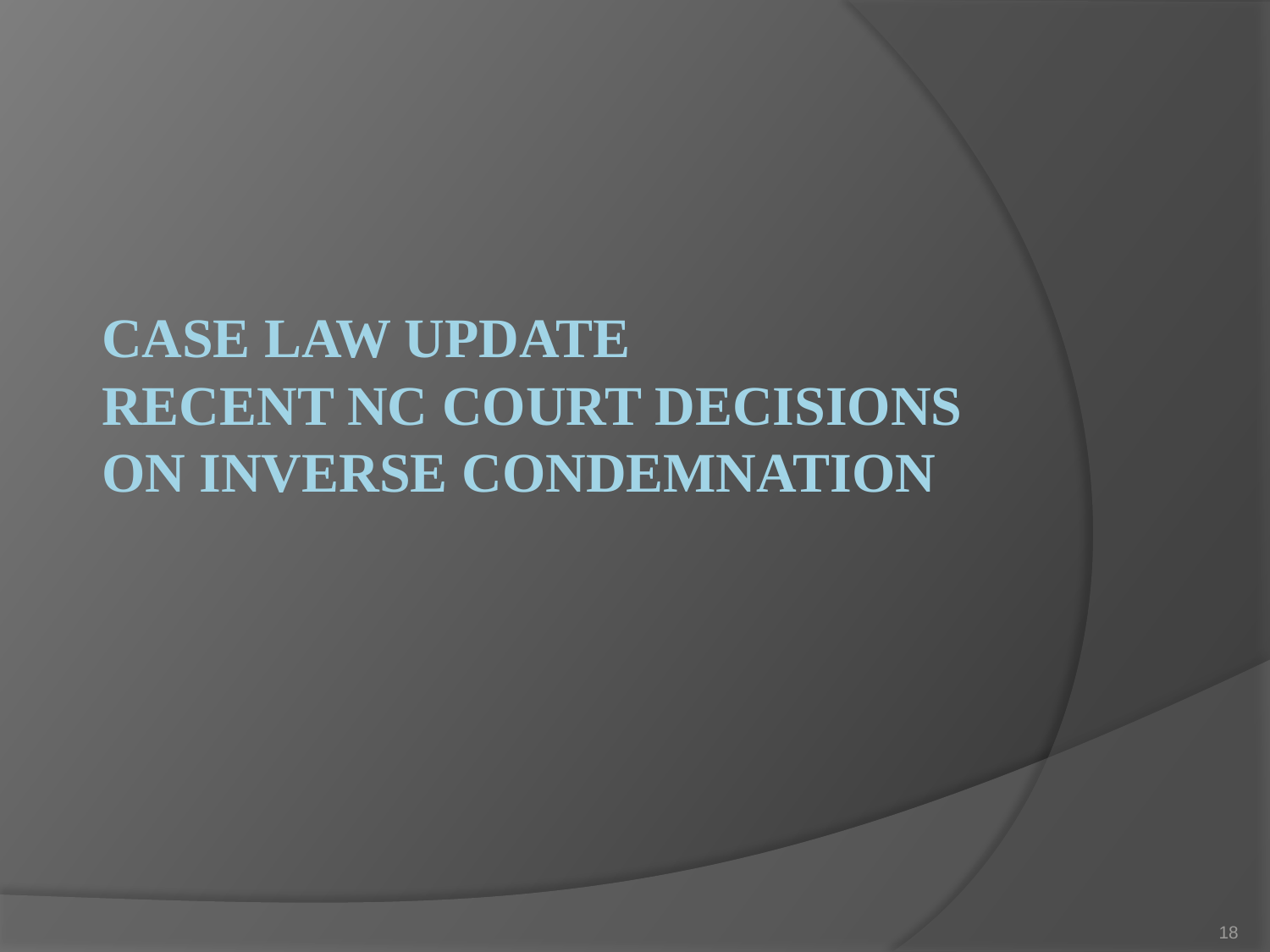

# CASE LAW UPDATE RECENT NC COURT DECISIONS ON INVERSE CONDEMNATION

18